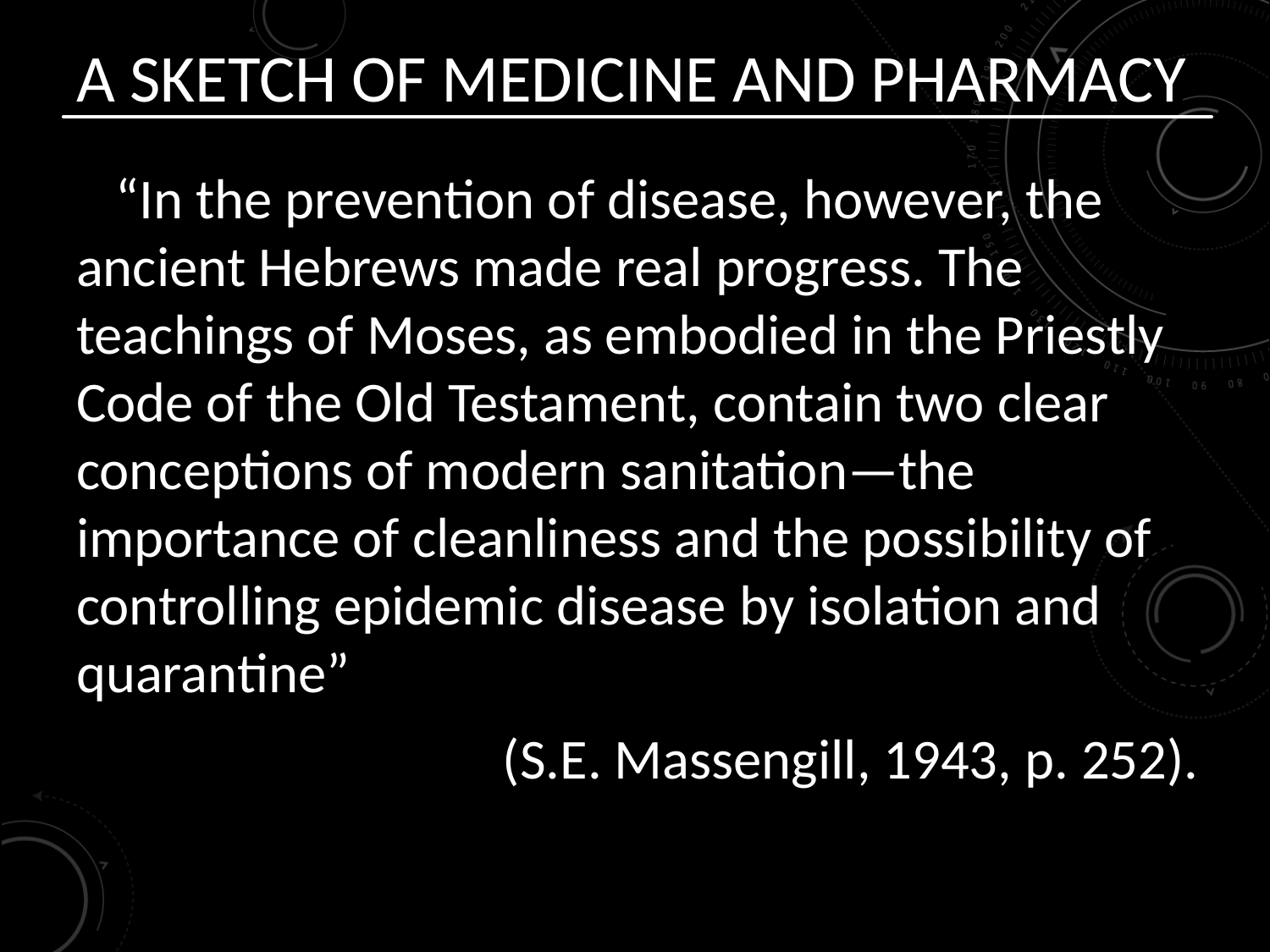

# A Sketch of Medicine and Pharmacy
“In the prevention of disease, however, the ancient Hebrews made real progress. The teachings of Moses, as embodied in the Priestly Code of the Old Testament, contain two clear conceptions of modern sanitation—the importance of cleanliness and the possibility of controlling epidemic disease by isolation and quarantine”
(S.E. Massengill, 1943, p. 252).